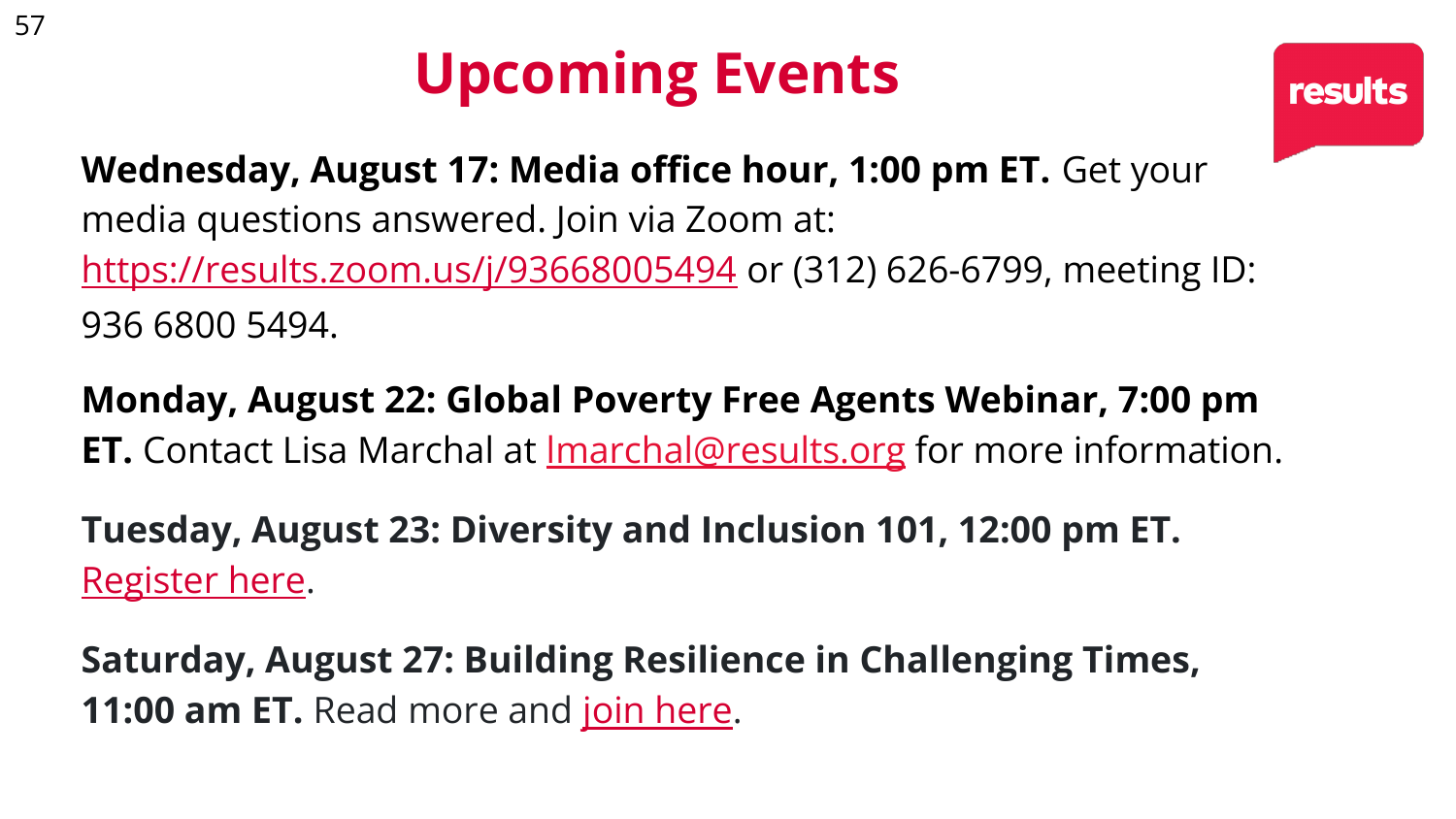

57
Upcoming Events
Wednesday, August 17: Media office hour, 1:00 pm ET. Get your media questions answered. Join via Zoom at: https://results.zoom.us/j/93668005494 or (312) 626-6799, meeting ID: 936 6800 5494.
Monday, August 22: Global Poverty Free Agents Webinar, 7:00 pm ET. Contact Lisa Marchal at lmarchal@results.org for more information.
Tuesday, August 23: Diversity and Inclusion 101, 12:00 pm ET. Register here.
Saturday, August 27: Building Resilience in Challenging Times, 11:00 am ET. Read more and join here.